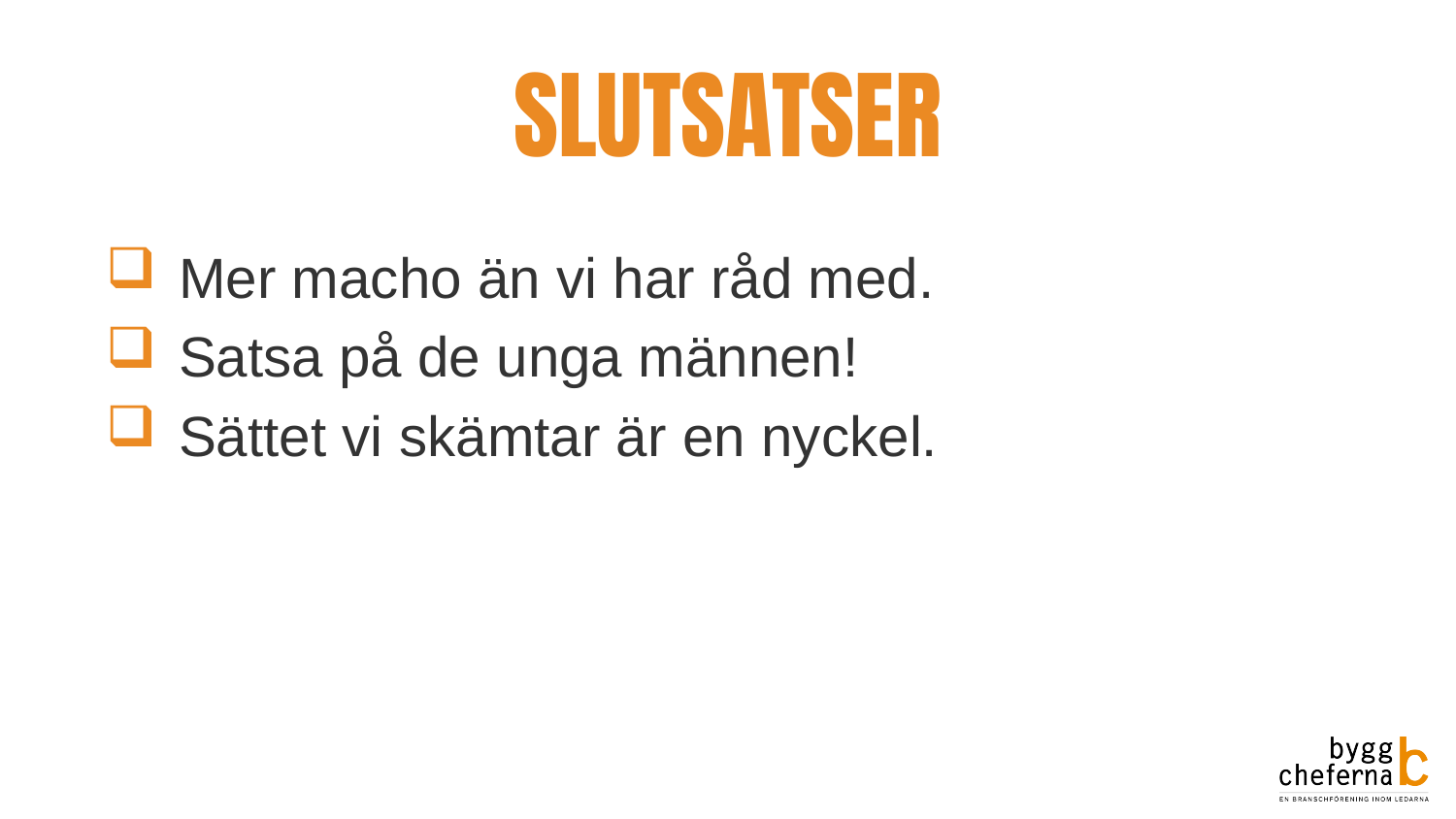

# slutsatser
Mer macho än vi har råd med.
Satsa på de unga männen!
Sättet vi skämtar är en nyckel.